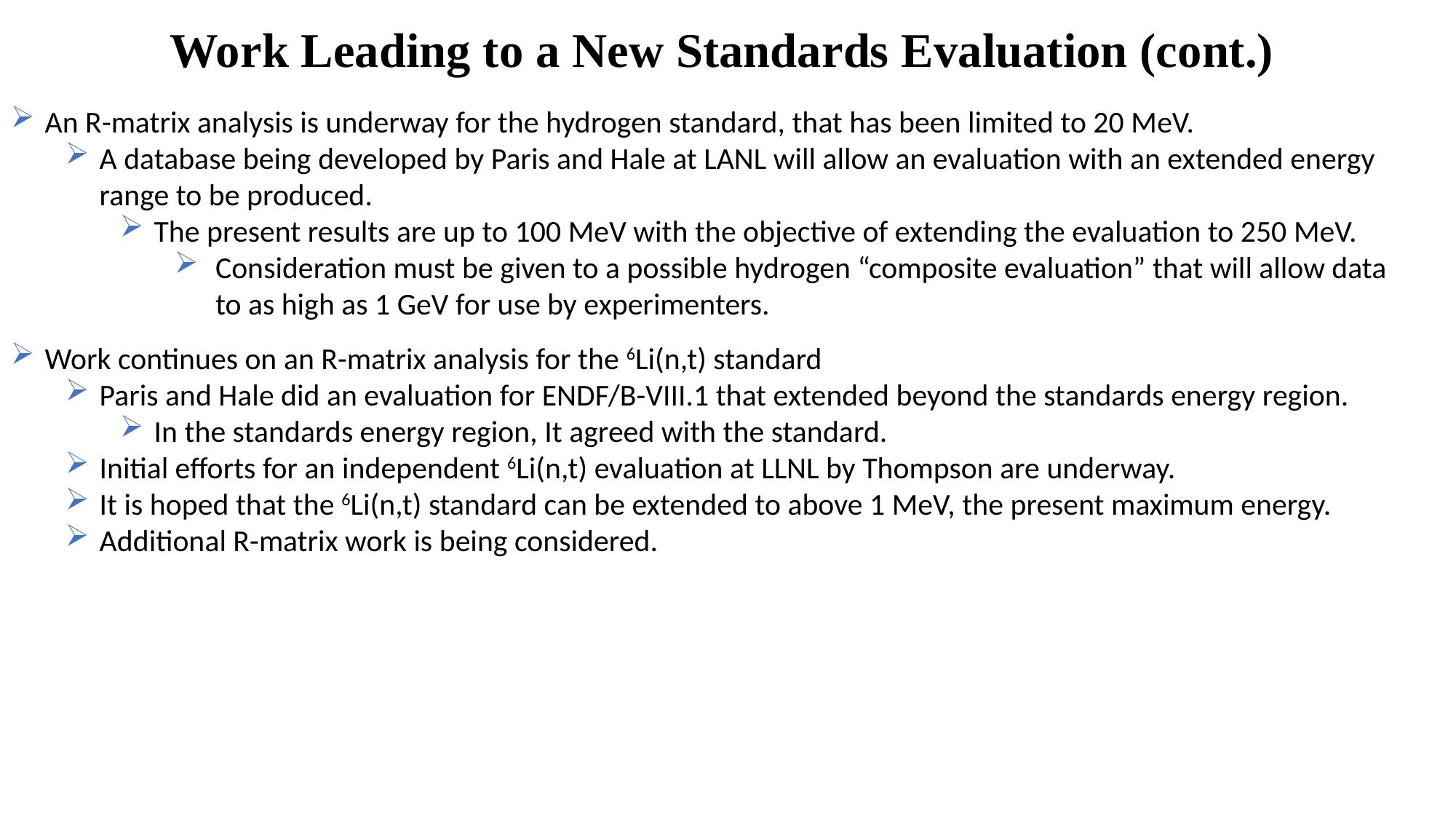

# Work Leading to a New Standards Evaluation (cont.)

An R-matrix analysis is underway for the hydrogen standard, that has been limited to 20 MeV.
A database being developed by Paris and Hale at LANL will allow an evaluation with an extended energy range to be produced.
The present results are up to 100 MeV with the objective of extending the evaluation to 250 MeV.
Consideration must be given to a possible hydrogen “composite evaluation” that will allow data to as high as 1 GeV for use by experimenters.

Work continues on an R-matrix analysis for the 6Li(n,t) standard
Paris and Hale did an evaluation for ENDF/B-VIII.1 that extended beyond the standards energy region.
In the standards energy region, It agreed with the standard.
Initial efforts for an independent 6Li(n,t) evaluation at LLNL by Thompson are underway.
It is hoped that the 6Li(n,t) standard can be extended to above 1 MeV, the present maximum energy.
Additional R-matrix work is being considered.